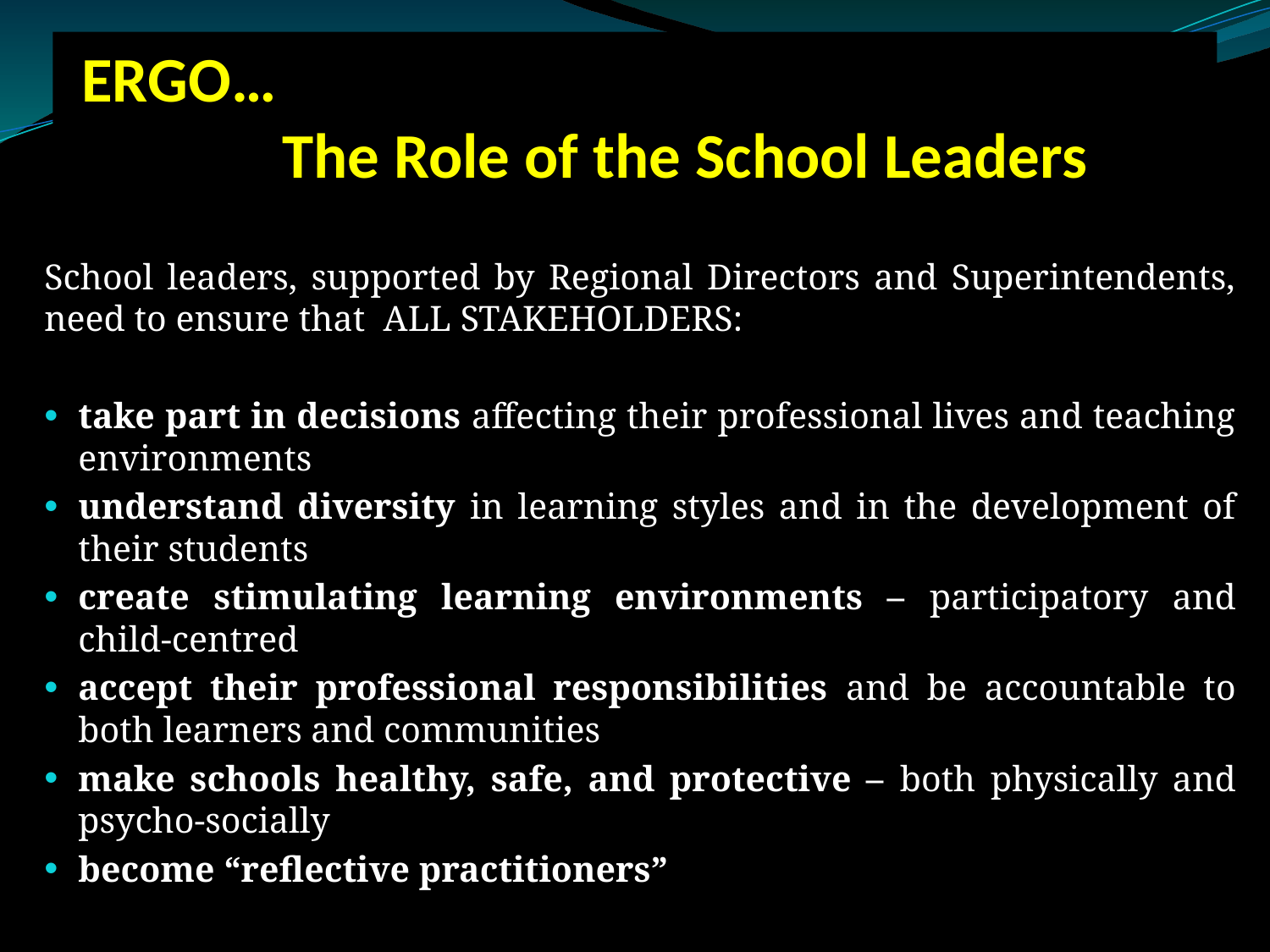

# ERGO… The Role of the School Leaders

School leaders, supported by Regional Directors and Superintendents, need to ensure that  ALL STAKEHOLDERS:

take part in decisions affecting their professional lives and teaching environments
understand diversity in learning styles and in the development of their students
create stimulating learning environments – participatory and child-centred
accept their professional responsibilities and be accountable to both learners and communities
make schools healthy, safe, and protective – both physically and psycho-socially
become “reflective practitioners”